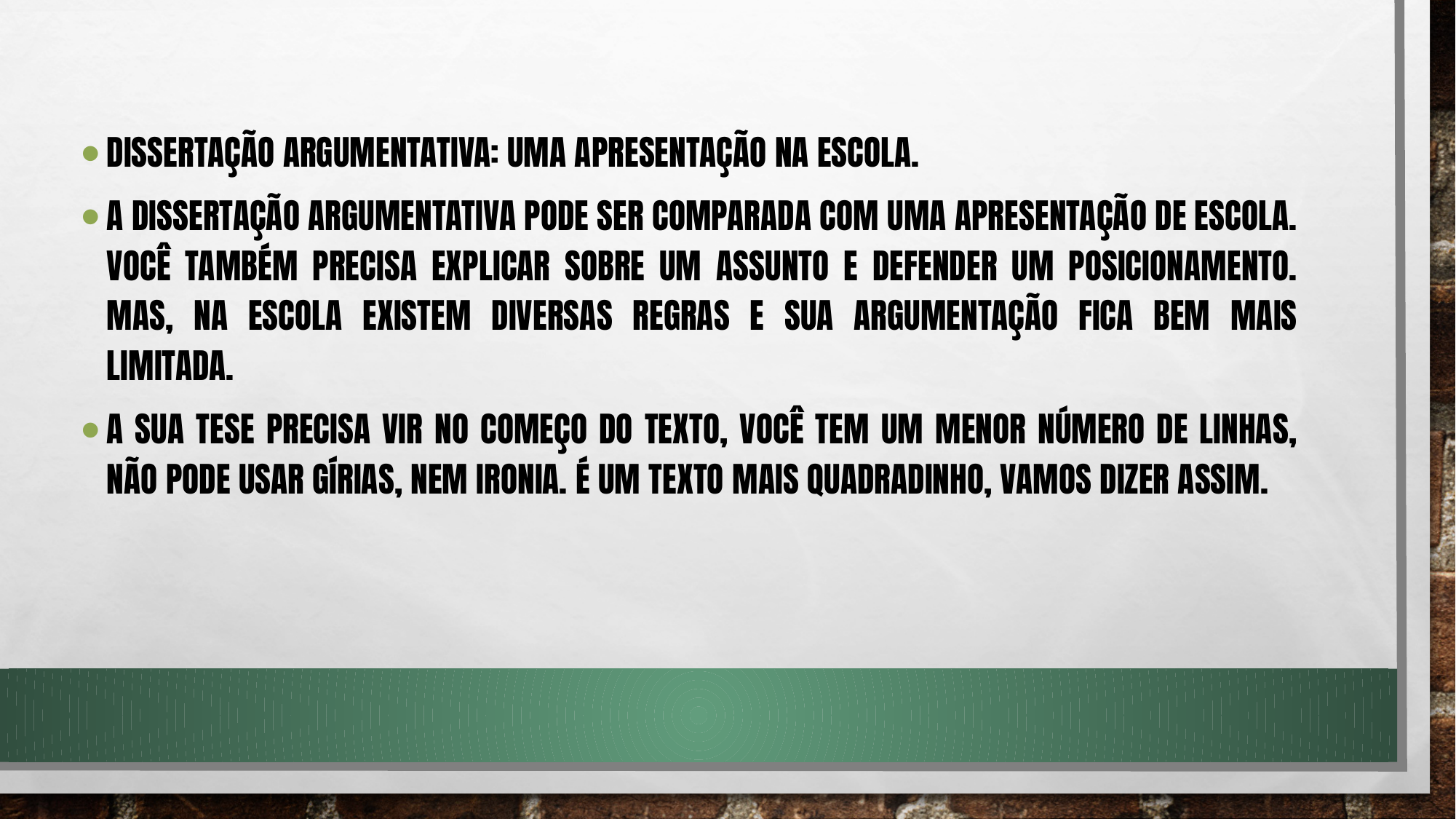

Dissertação Argumentativa: uma apresentação na escola.
A dissertação argumentativa pode ser comparada com uma apresentação de escola. Você também precisa explicar sobre um assunto e defender um posicionamento. Mas, na escola existem diversas regras e sua argumentação fica bem mais limitada.
A sua tese precisa vir no começo do texto, você tem um menor número de linhas, não pode usar gírias, nem ironia. É um texto mais quadradinho, vamos dizer assim.